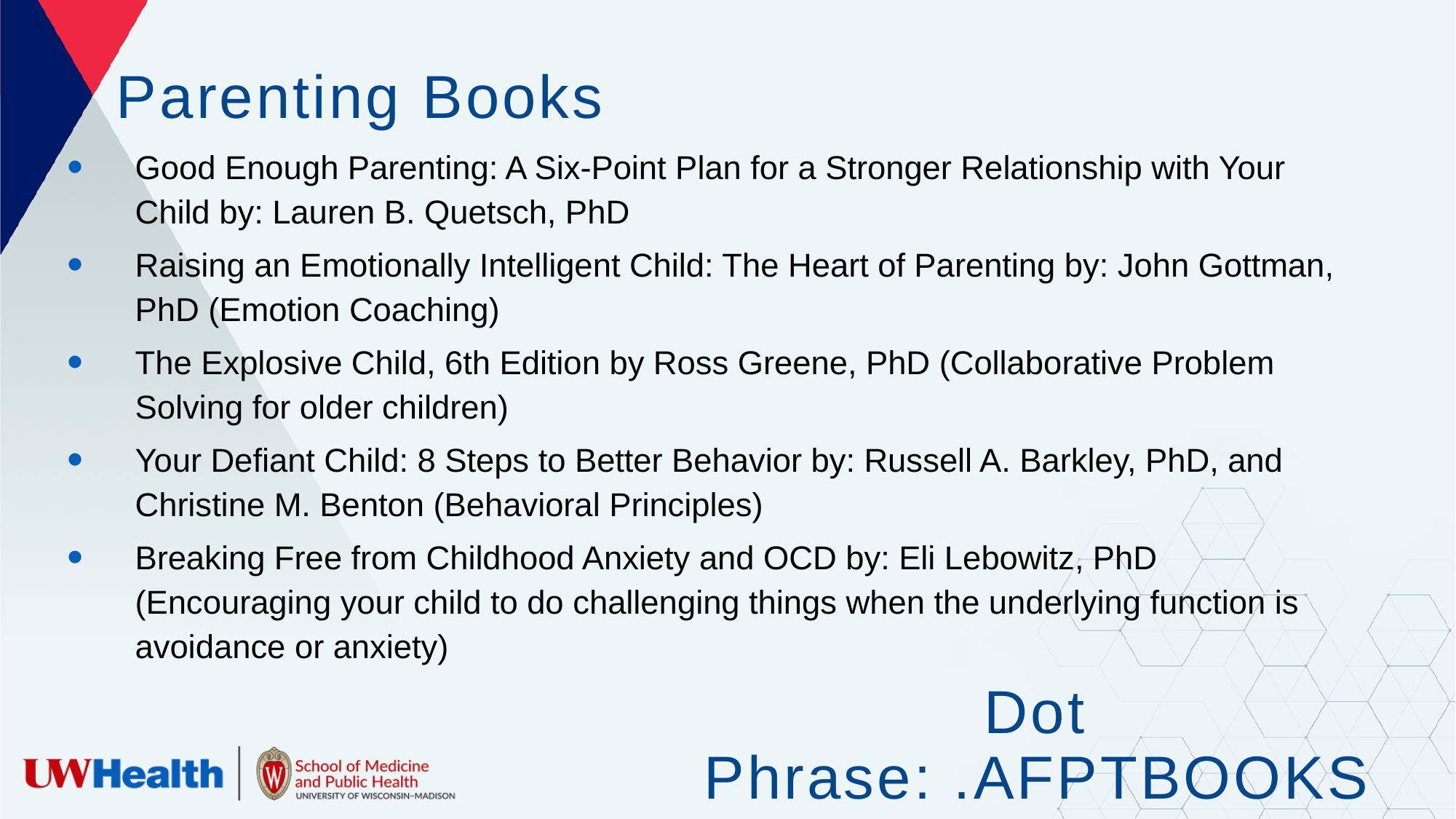

# Parenting Books
Good Enough Parenting: A Six-Point Plan for a Stronger Relationship with Your Child by: Lauren B. Quetsch, PhD
Raising an Emotionally Intelligent Child: The Heart of Parenting by: John Gottman, PhD (Emotion Coaching)
The Explosive Child, 6th Edition by Ross Greene, PhD (Collaborative Problem Solving for older children)
Your Defiant Child: 8 Steps to Better Behavior by: Russell A. Barkley, PhD, and Christine M. Benton (Behavioral Principles)
Breaking Free from Childhood Anxiety and OCD by: Eli Lebowitz, PhD (Encouraging your child to do challenging things when the underlying function is avoidance or anxiety)
Dot Phrase: .AFPTBOOKS